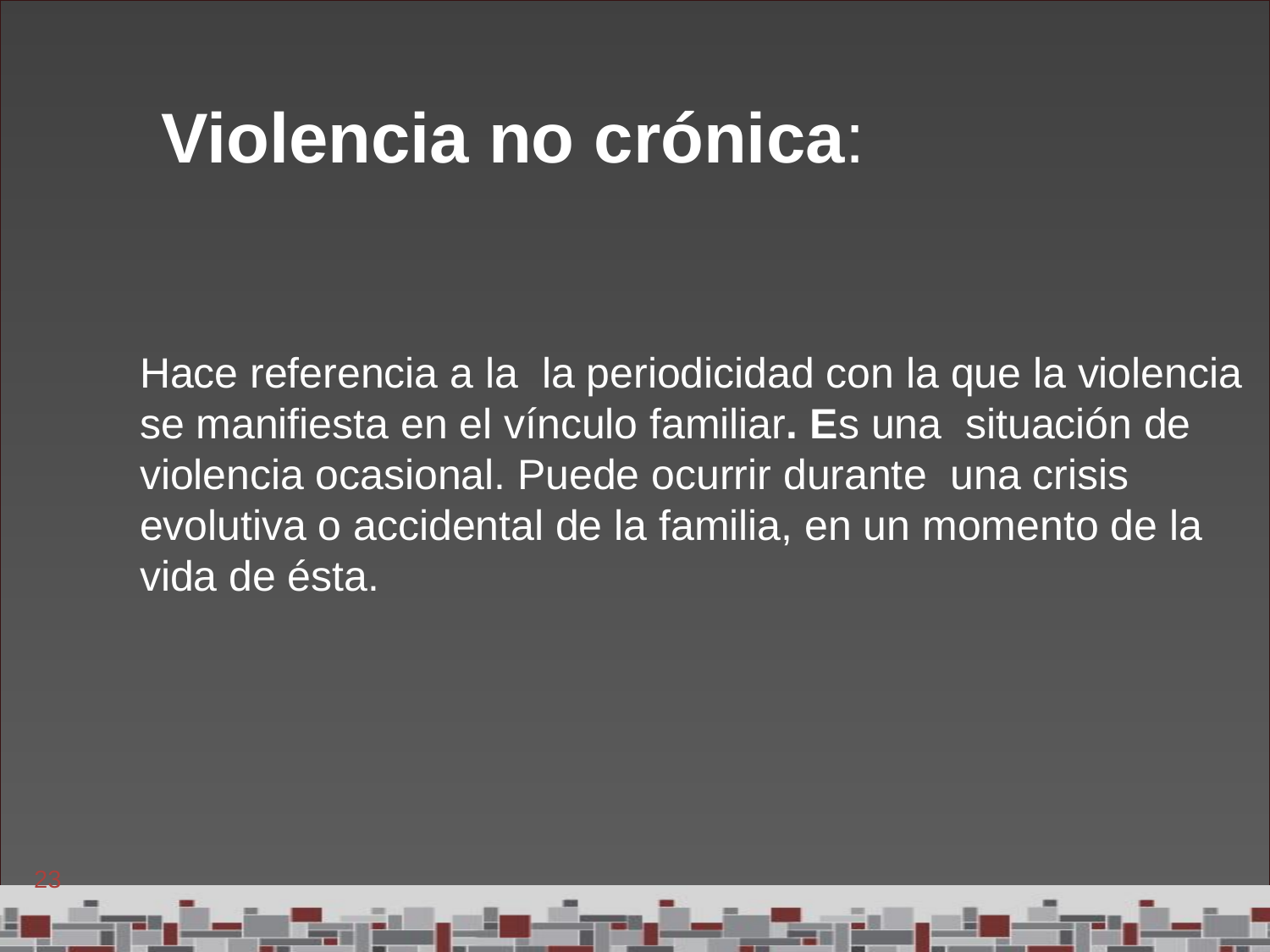

Violencia no crónica:
# Hace referencia a la  la periodicidad con la que la violencia se manifiesta en el vínculo familiar. Es una  situación de violencia ocasional. Puede ocurrir durante  una crisis evolutiva o accidental de la familia, en un momento de la vida de ésta.
23